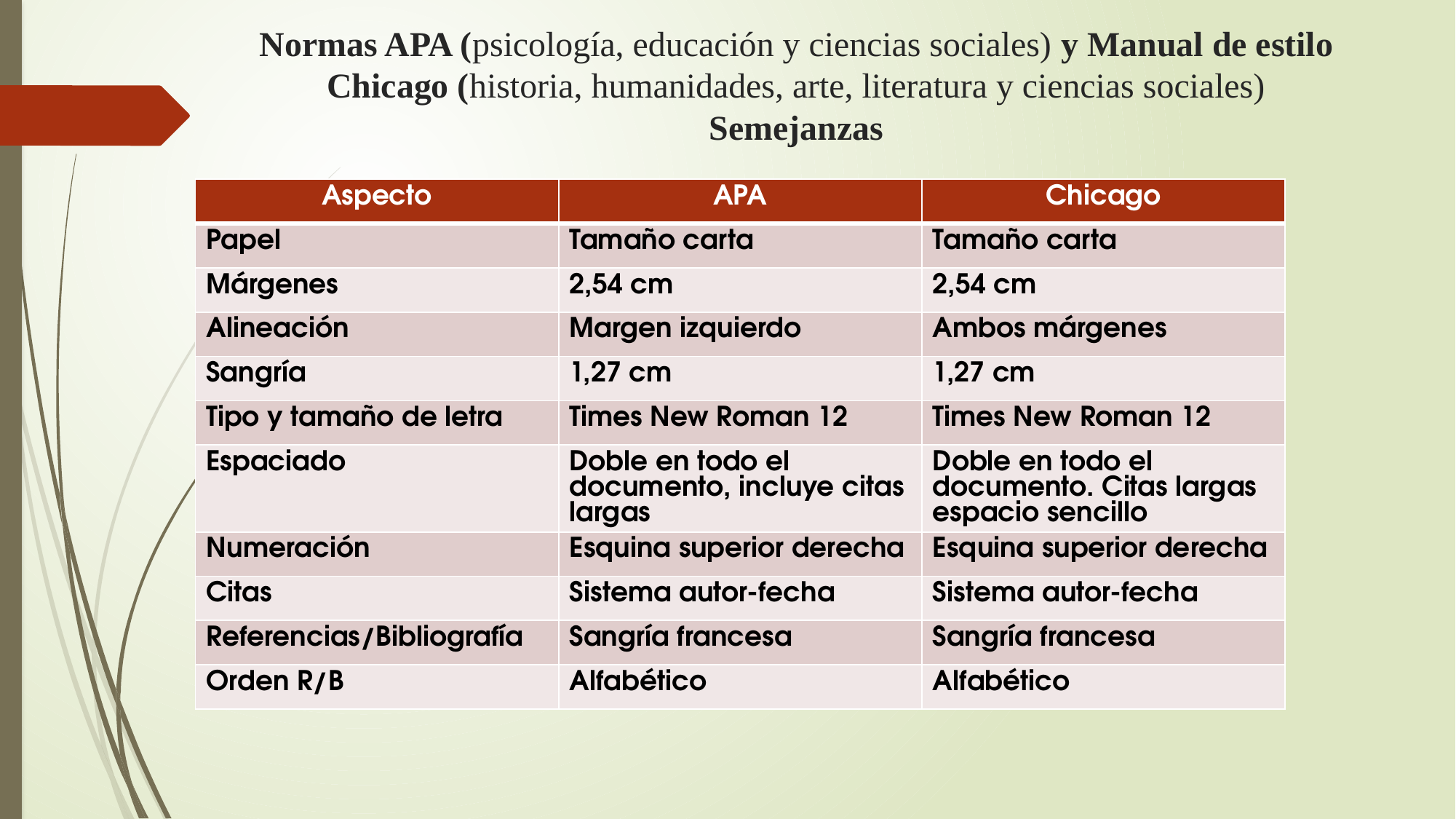

# Normas APA (psicología, educación y ciencias sociales) y Manual de estilo Chicago (historia, humanidades, arte, literatura y ciencias sociales) Semejanzas
| Aspecto | APA | Chicago |
| --- | --- | --- |
| Papel | Tamaño carta | Tamaño carta |
| Márgenes | 2,54 cm | 2,54 cm |
| Alineación | Margen izquierdo | Ambos márgenes |
| Sangría | 1,27 cm | 1,27 cm |
| Tipo y tamaño de letra | Times New Roman 12 | Times New Roman 12 |
| Espaciado | Doble en todo el documento, incluye citas largas | Doble en todo el documento. Citas largas espacio sencillo |
| Numeración | Esquina superior derecha | Esquina superior derecha |
| Citas | Sistema autor-fecha | Sistema autor-fecha |
| Referencias/Bibliografía | Sangría francesa | Sangría francesa |
| Orden R/B | Alfabético | Alfabético |